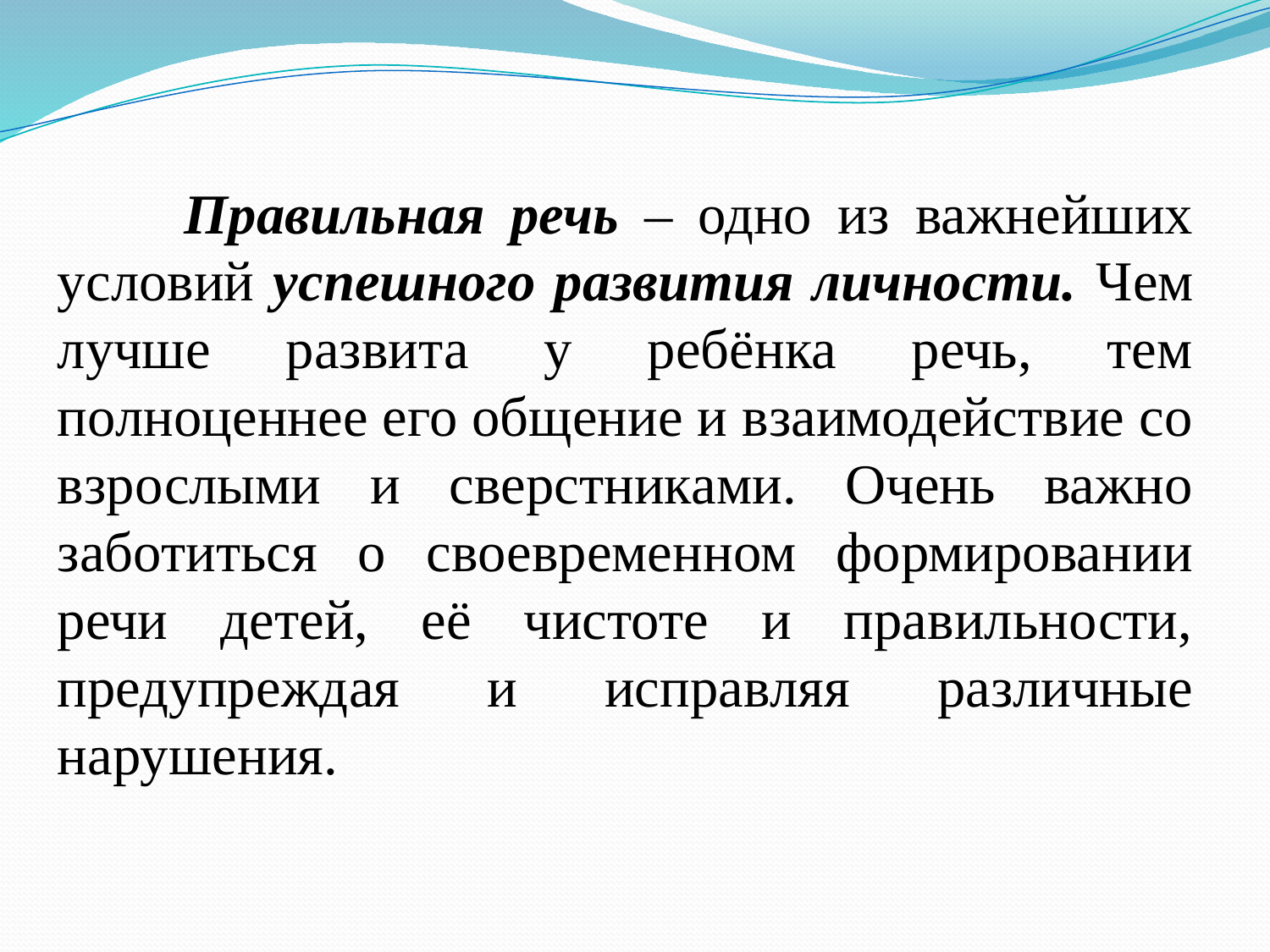

Правильная речь – одно из важнейших условий успешного развития личности. Чем лучше развита у ребёнка речь, тем полноценнее его общение и взаимодействие со взрослыми и сверстниками. Очень важно заботиться о своевременном формировании речи детей, её чистоте и правильности, предупреждая и исправляя различные нарушения.